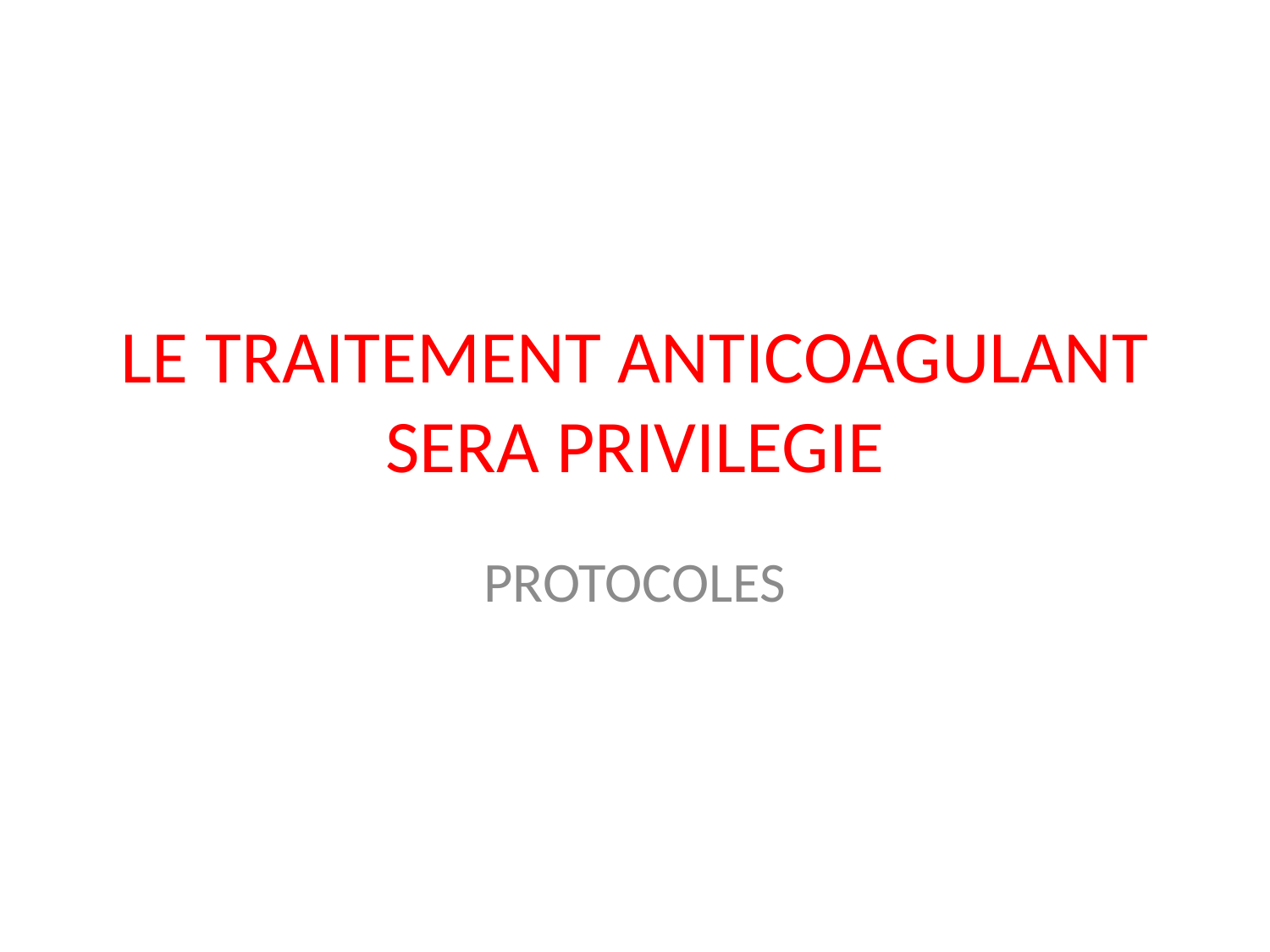

# LE TRAITEMENT ANTICOAGULANT SERA PRIVILEGIE
PROTOCOLES